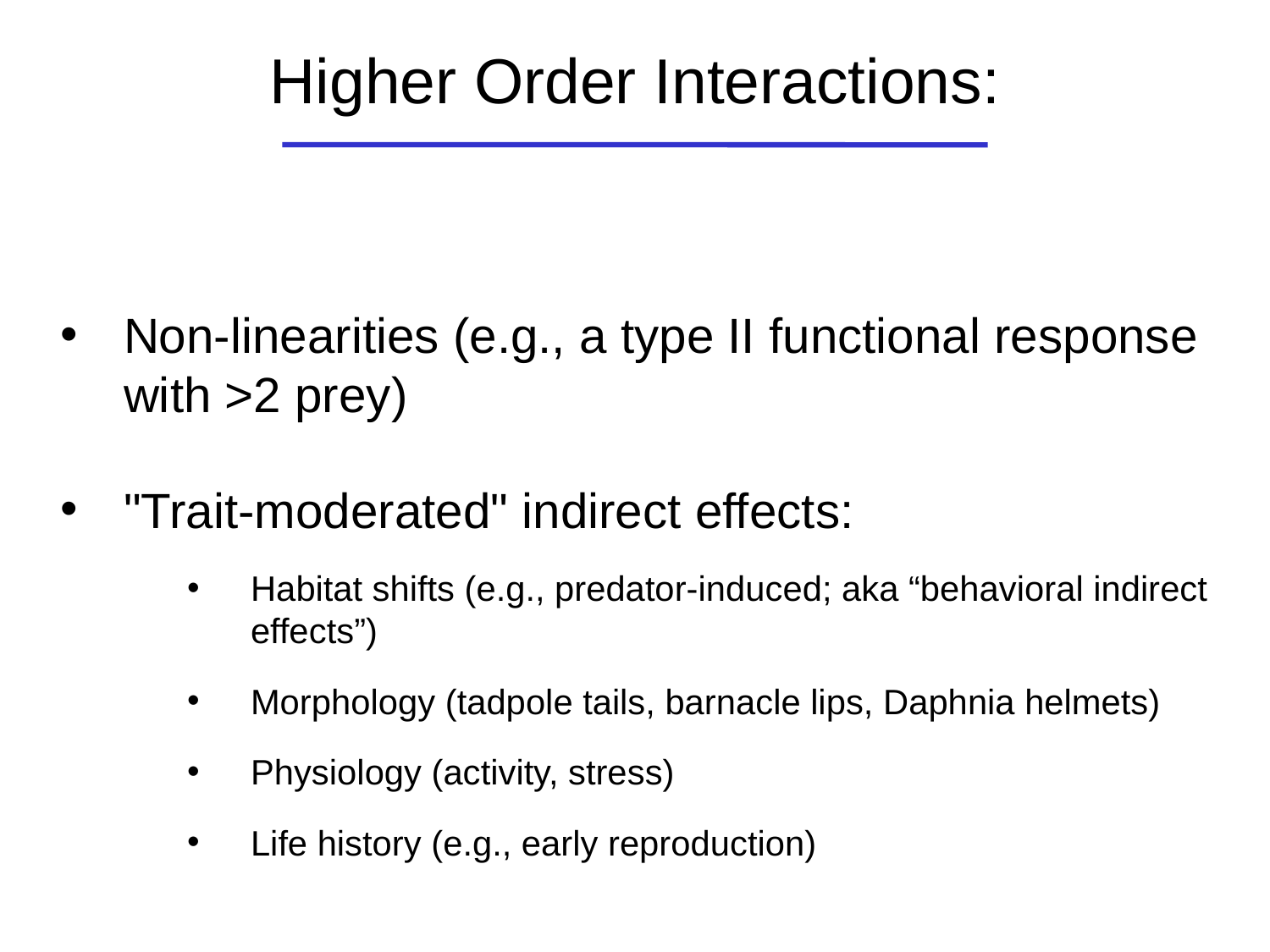

Higher Order Interactions:

Non-linearities (e.g., a type II functional response with >2 prey)
"Trait-moderated" indirect effects:
Habitat shifts (e.g., predator-induced; aka “behavioral indirect effects”)
Morphology (tadpole tails, barnacle lips, Daphnia helmets)
Physiology (activity, stress)
Life history (e.g., early reproduction)